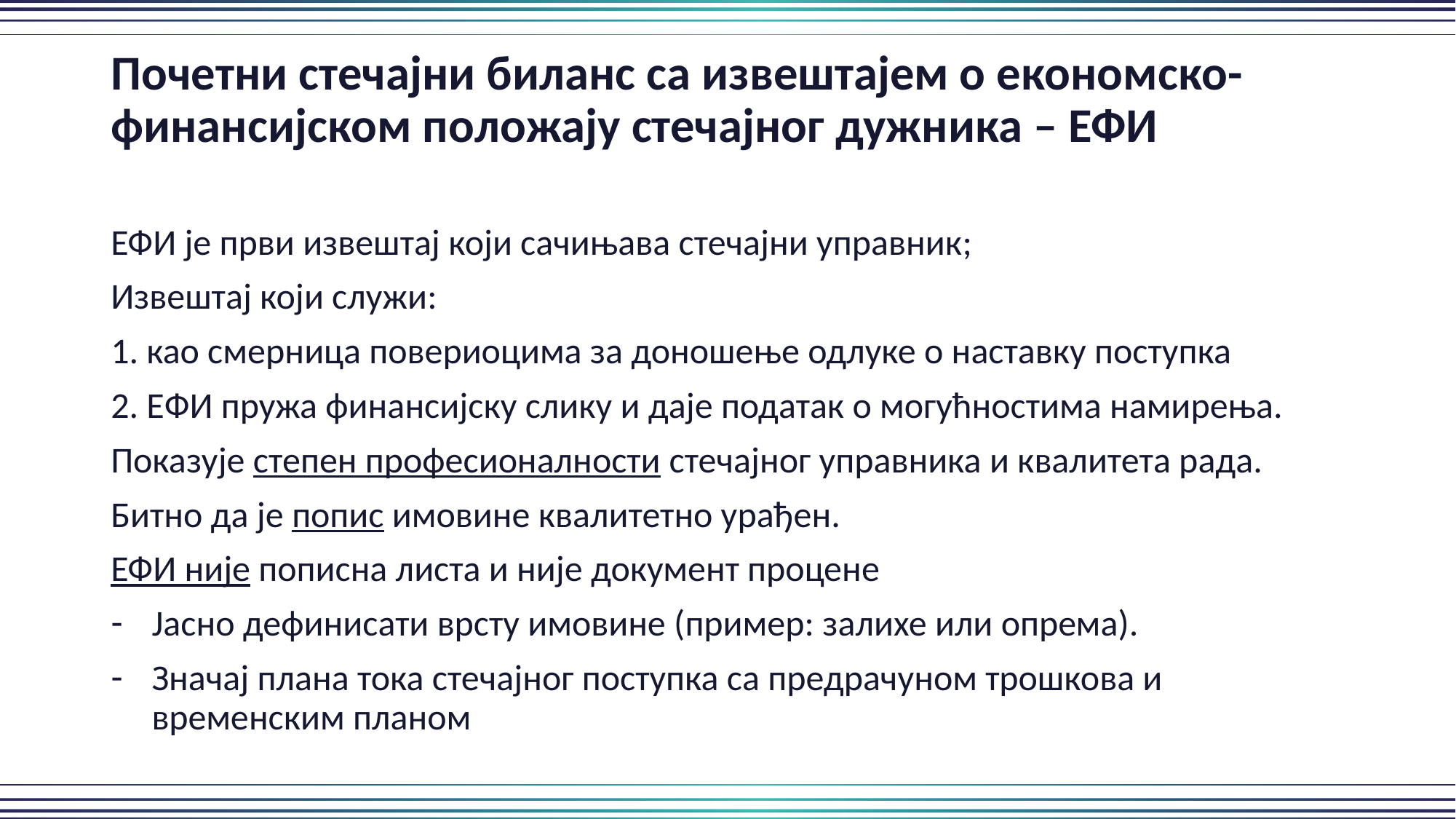

Почетни стечајни биланс са извештајем о економско-финансијском положају стечајног дужника – ЕФИ
ЕФИ је први извештај који сачињава стечајни управник;
Извештај који служи:
1. као смерница повериоцима за доношење одлуке о наставку поступка
2. EФИ пружа финансијску слику и даје податак о могућностима намирења.
Показује степен професионалности стечајног управника и квалитета рада.
Битно да је попис имовине квалитетно урађен.
ЕФИ није пописна листа и није документ процене
Јасно дефинисати врсту имовине (пример: залихе или опрема).
Значај плана тока стечајног поступка са предрачуном трошкова и временским планом